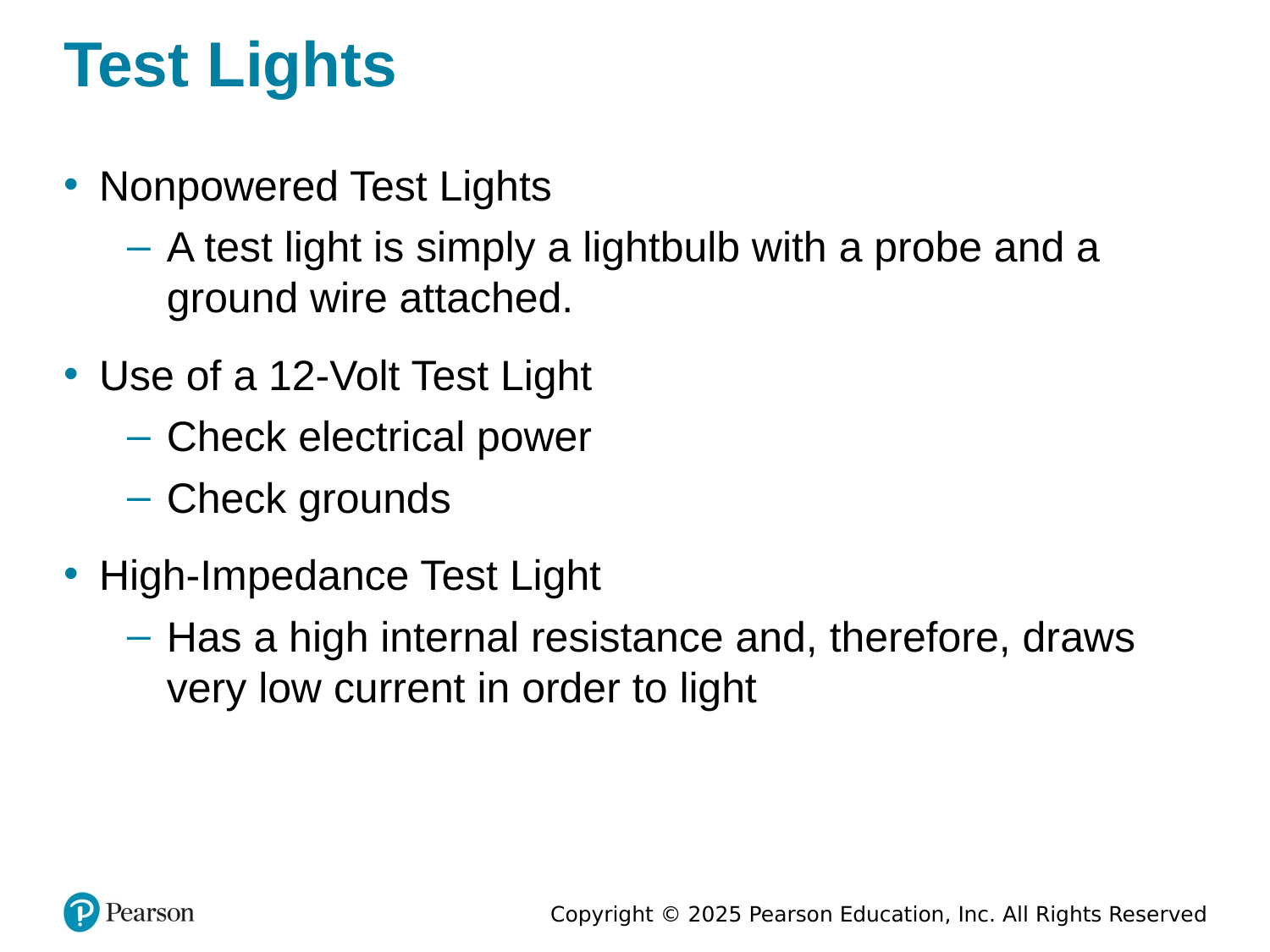

# Test Lights
Nonpowered Test Lights
A test light is simply a lightbulb with a probe and a ground wire attached.
Use of a 12-Volt Test Light
Check electrical power
Check grounds
High-Impedance Test Light
Has a high internal resistance and, therefore, draws very low current in order to light